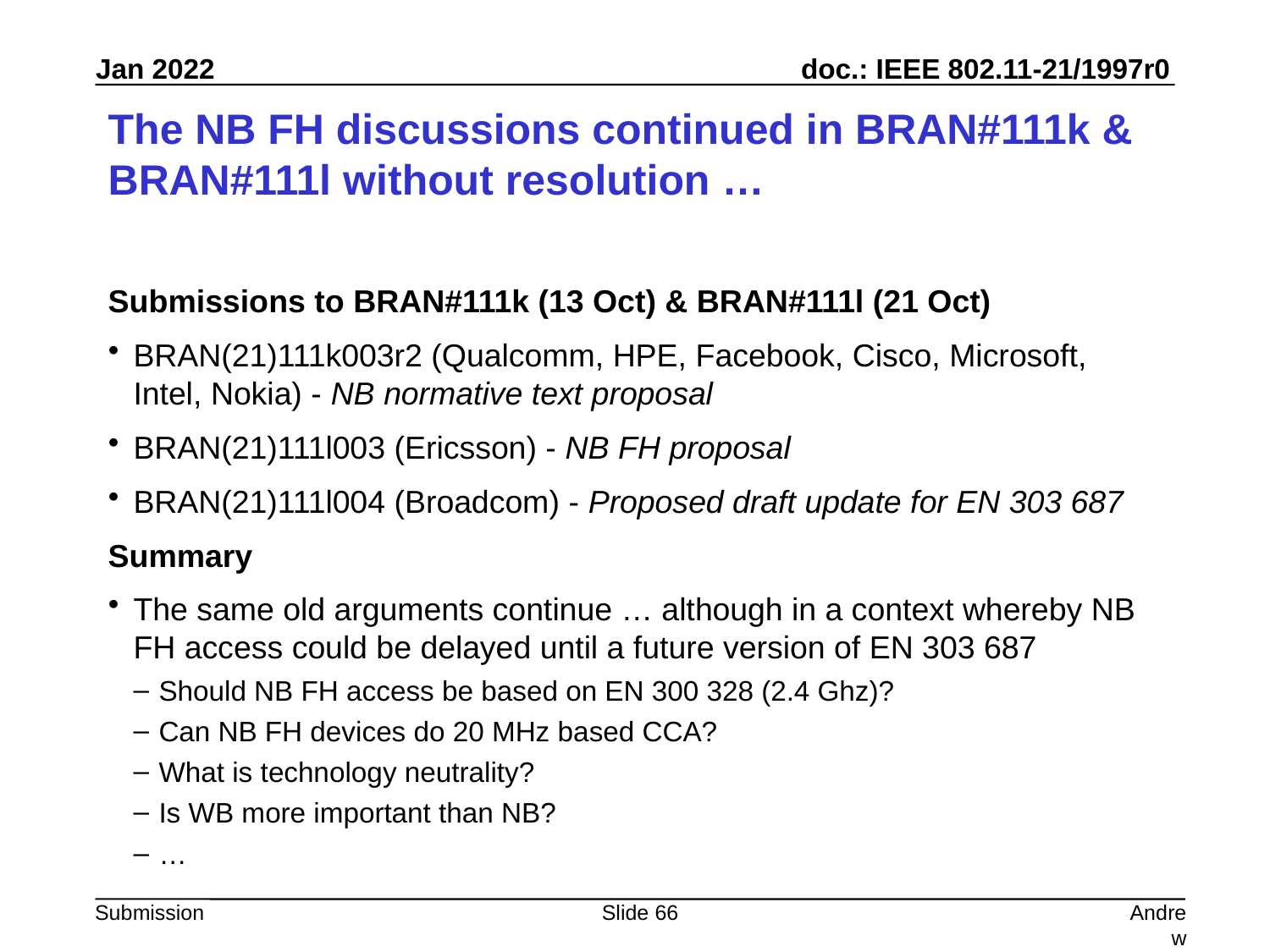

# The NB FH discussions continued in BRAN#111k & BRAN#111l without resolution …
Submissions to BRAN#111k (13 Oct) & BRAN#111l (21 Oct)
BRAN(21)111k003r2 (Qualcomm, HPE, Facebook, Cisco, Microsoft, Intel, Nokia) - NB normative text proposal
BRAN(21)111l003 (Ericsson) - NB FH proposal
BRAN(21)111l004 (Broadcom) - Proposed draft update for EN 303 687
Summary
The same old arguments continue … although in a context whereby NB FH access could be delayed until a future version of EN 303 687
Should NB FH access be based on EN 300 328 (2.4 Ghz)?
Can NB FH devices do 20 MHz based CCA?
What is technology neutrality?
Is WB more important than NB?
…

Slide 66
Andrew Myles, Cisco